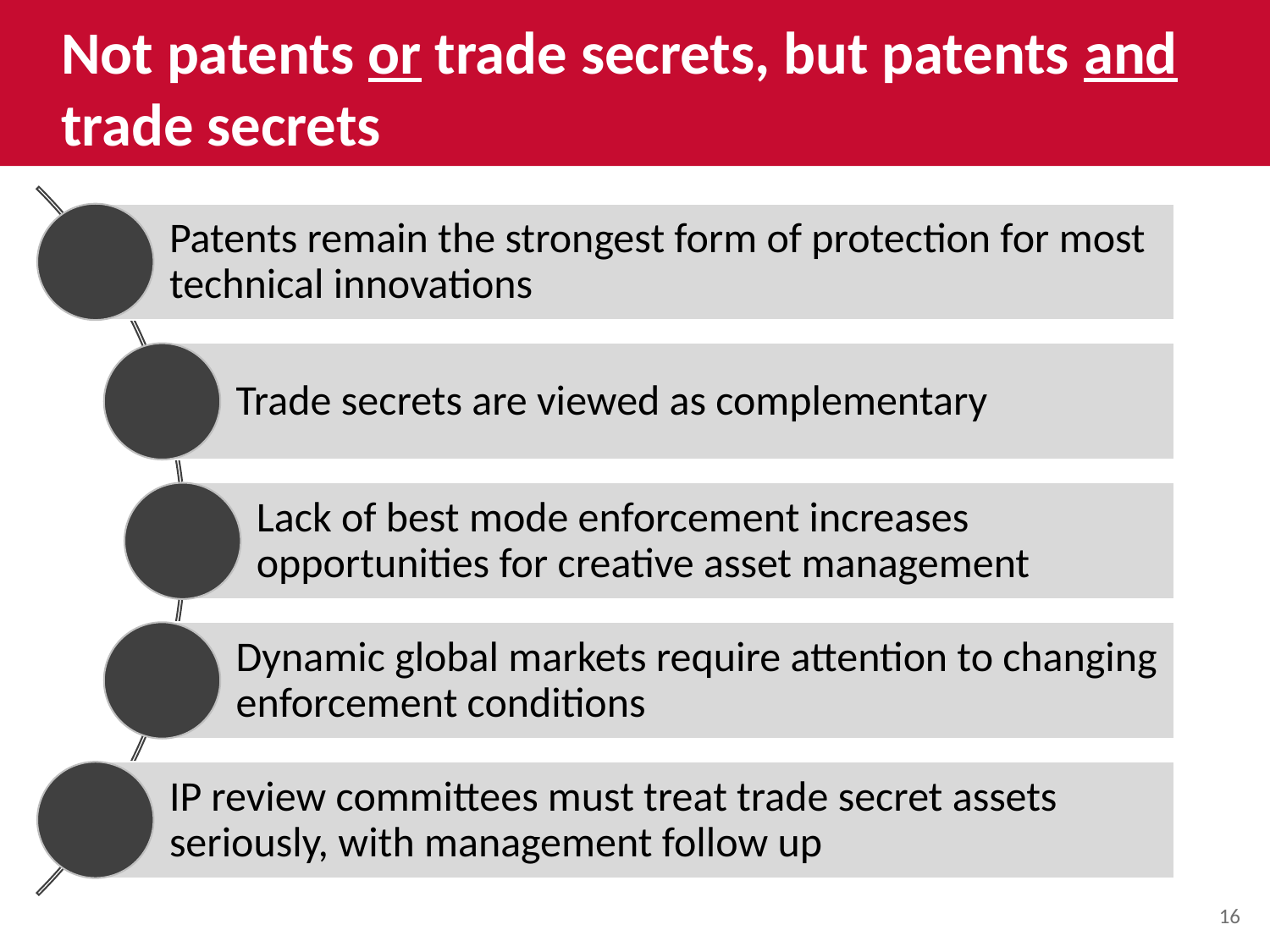

Not patents or trade secrets, but patents and trade secrets
Patents remain the strongest form of protection for most technical innovations
Trade secrets are viewed as complementary
Lack of best mode enforcement increases opportunities for creative asset management
Dynamic global markets require attention to changing enforcement conditions
IP review committees must treat trade secret assets seriously, with management follow up
16